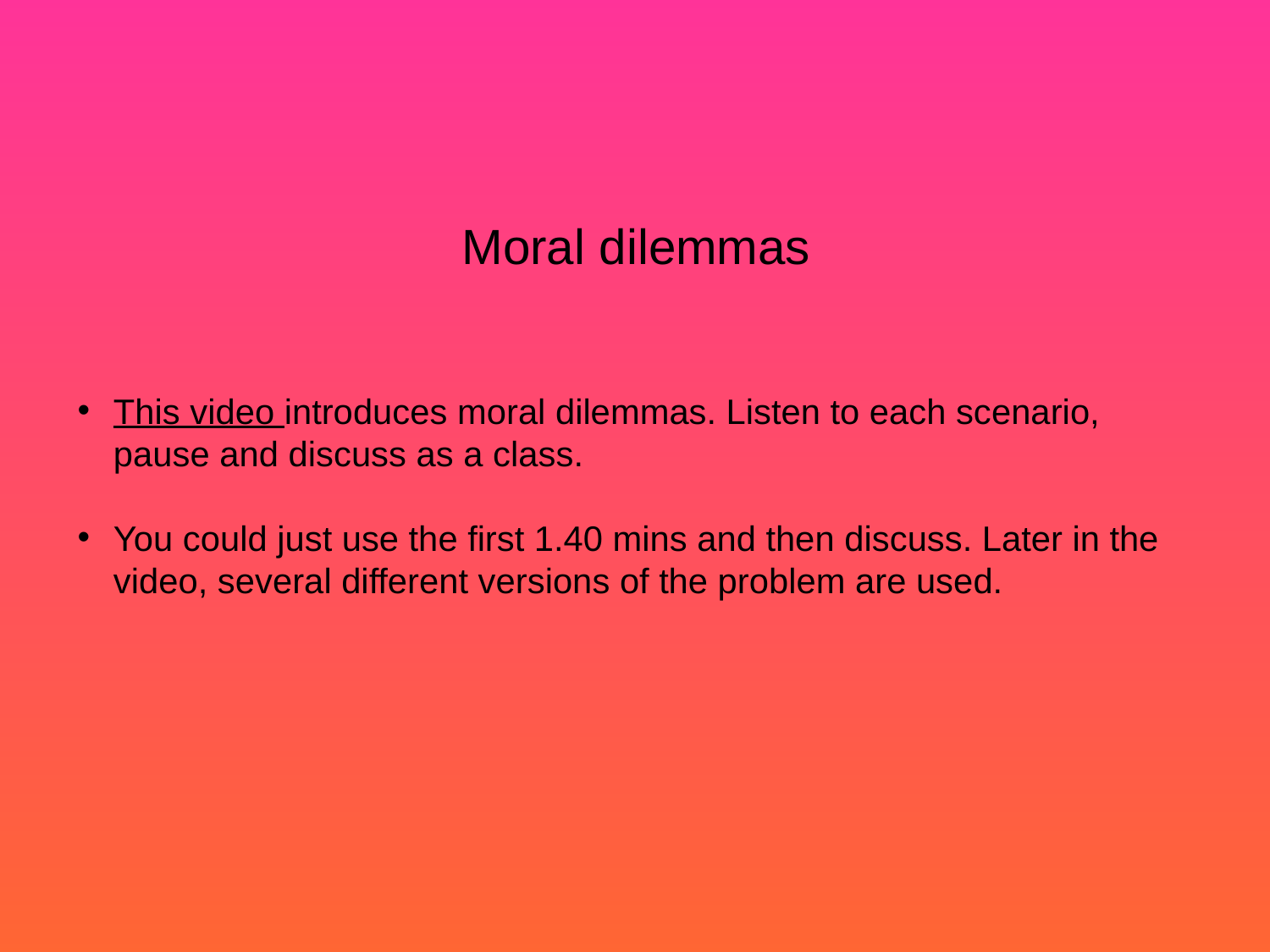

# Moral dilemmas
This video introduces moral dilemmas. Listen to each scenario, pause and discuss as a class.

You could just use the first 1.40 mins and then discuss. Later in the video, several different versions of the problem are used.